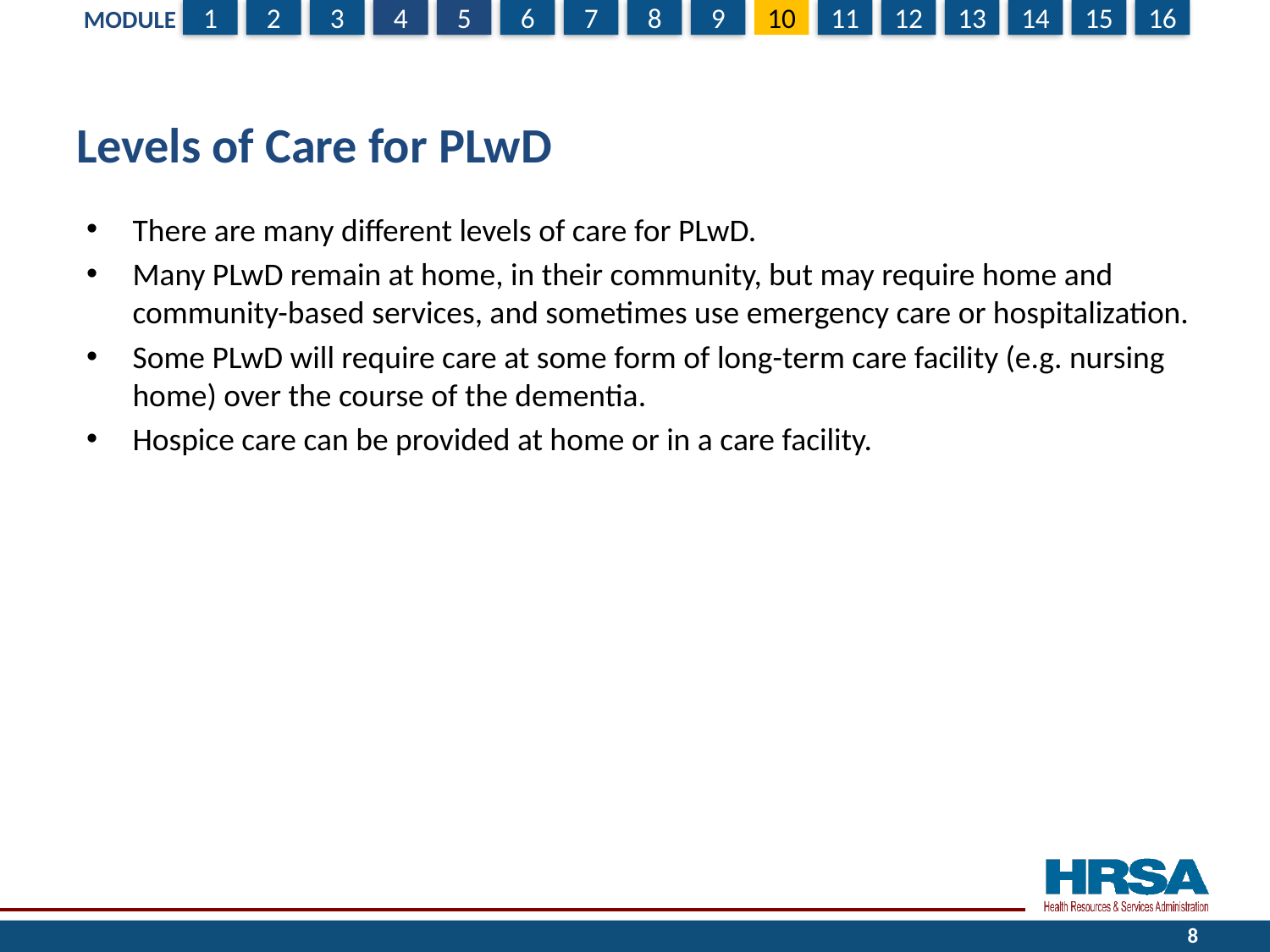

# Levels of Care for PLwD
There are many different levels of care for PLwD.
Many PLwD remain at home, in their community, but may require home and community-based services, and sometimes use emergency care or hospitalization.
Some PLwD will require care at some form of long-term care facility (e.g. nursing home) over the course of the dementia.
Hospice care can be provided at home or in a care facility.